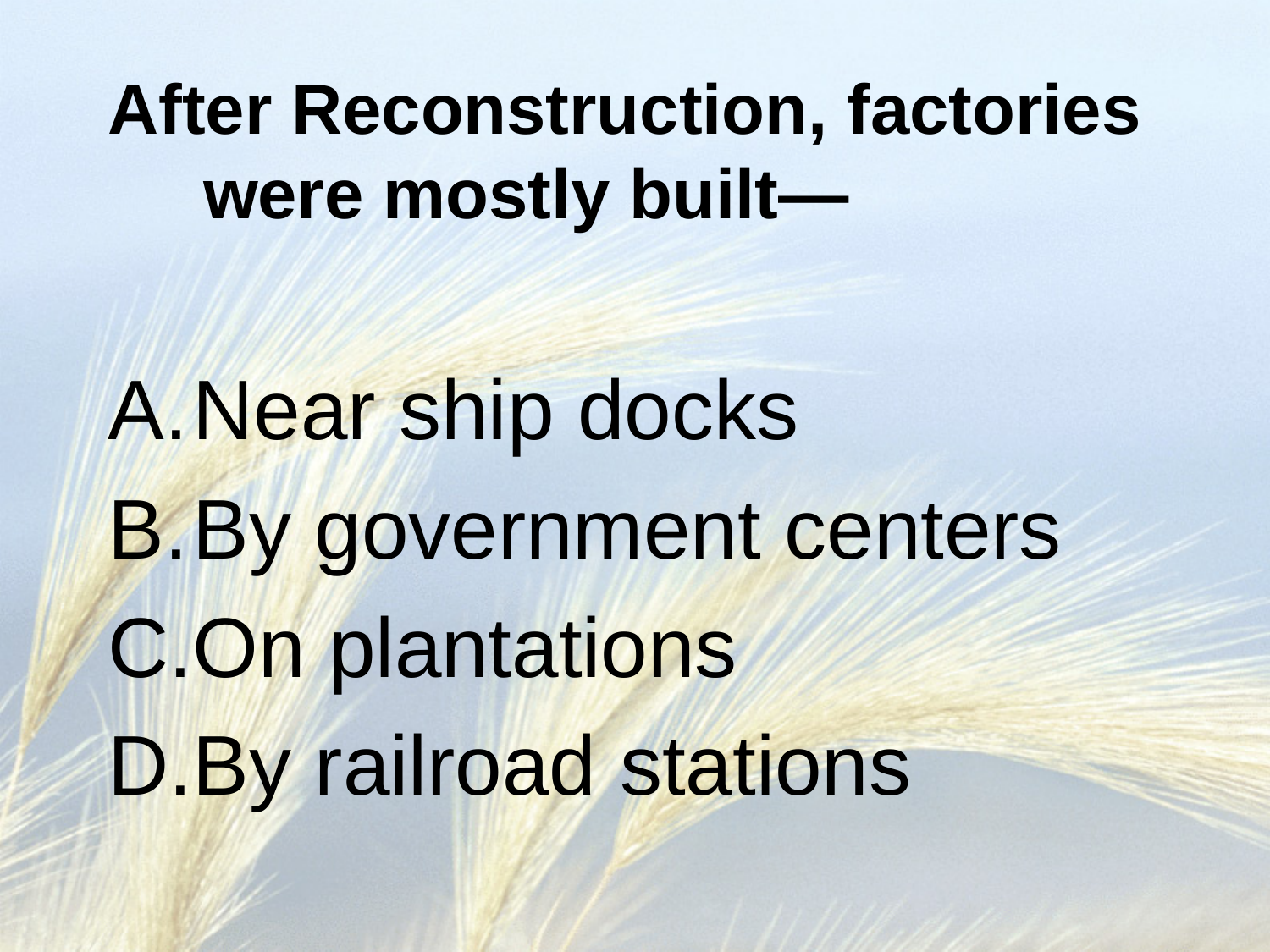

# After Reconstruction, factories were mostly built—
Near ship docks
By government centers
On plantations
By railroad stations